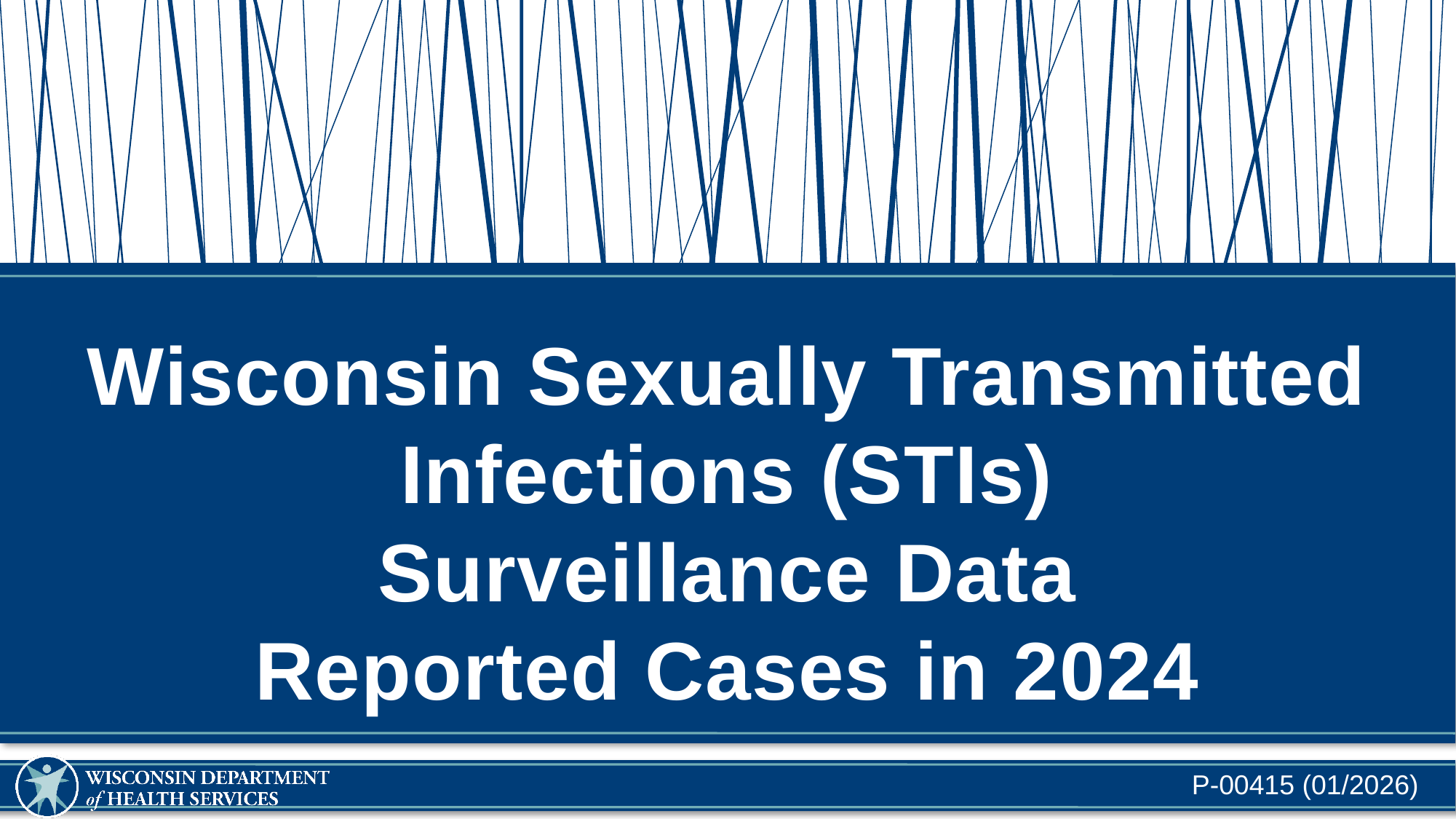

# Wisconsin Sexually Transmitted Infections (STIs) Surveillance Data Reported Cases in 2024
P-00415 (01/2026)